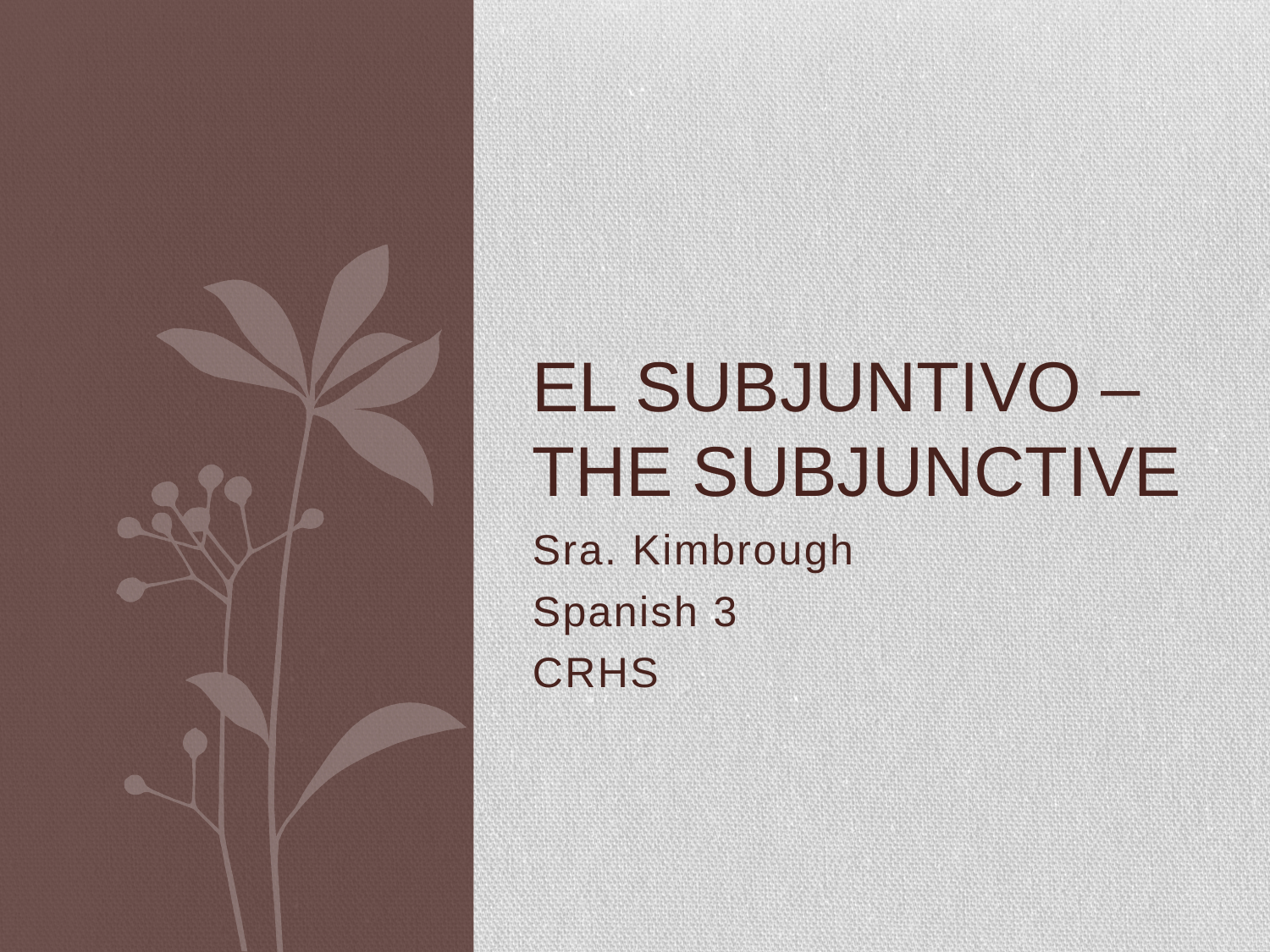

# El Subjuntivo – The Subjunctive
Sra. Kimbrough
Spanish 3
CRHS